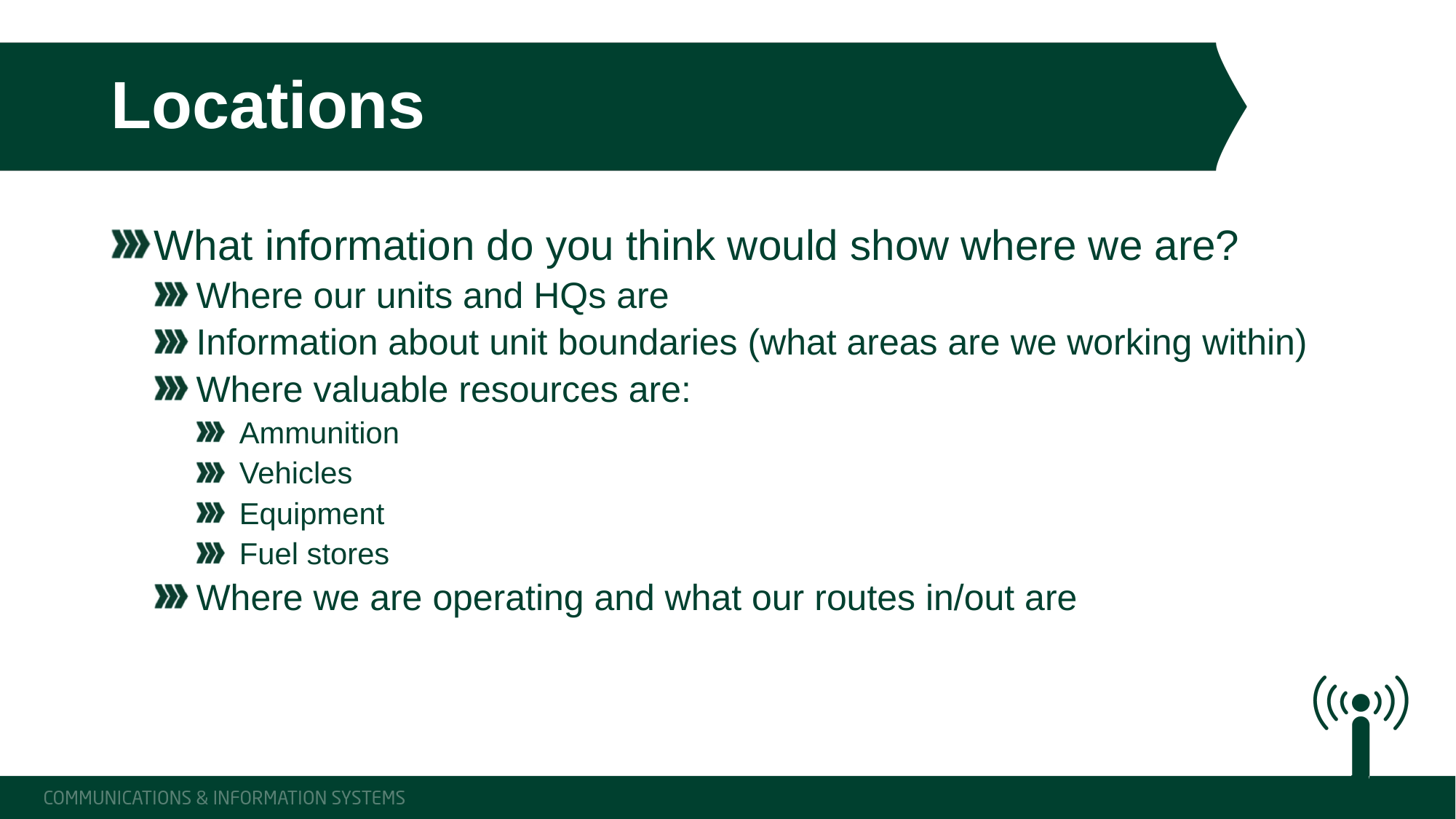

# Locations
What information do you think would show where we are?
Where our units and HQs are
Information about unit boundaries (what areas are we working within)
Where valuable resources are:
Ammunition
Vehicles
Equipment
Fuel stores
Where we are operating and what our routes in/out are